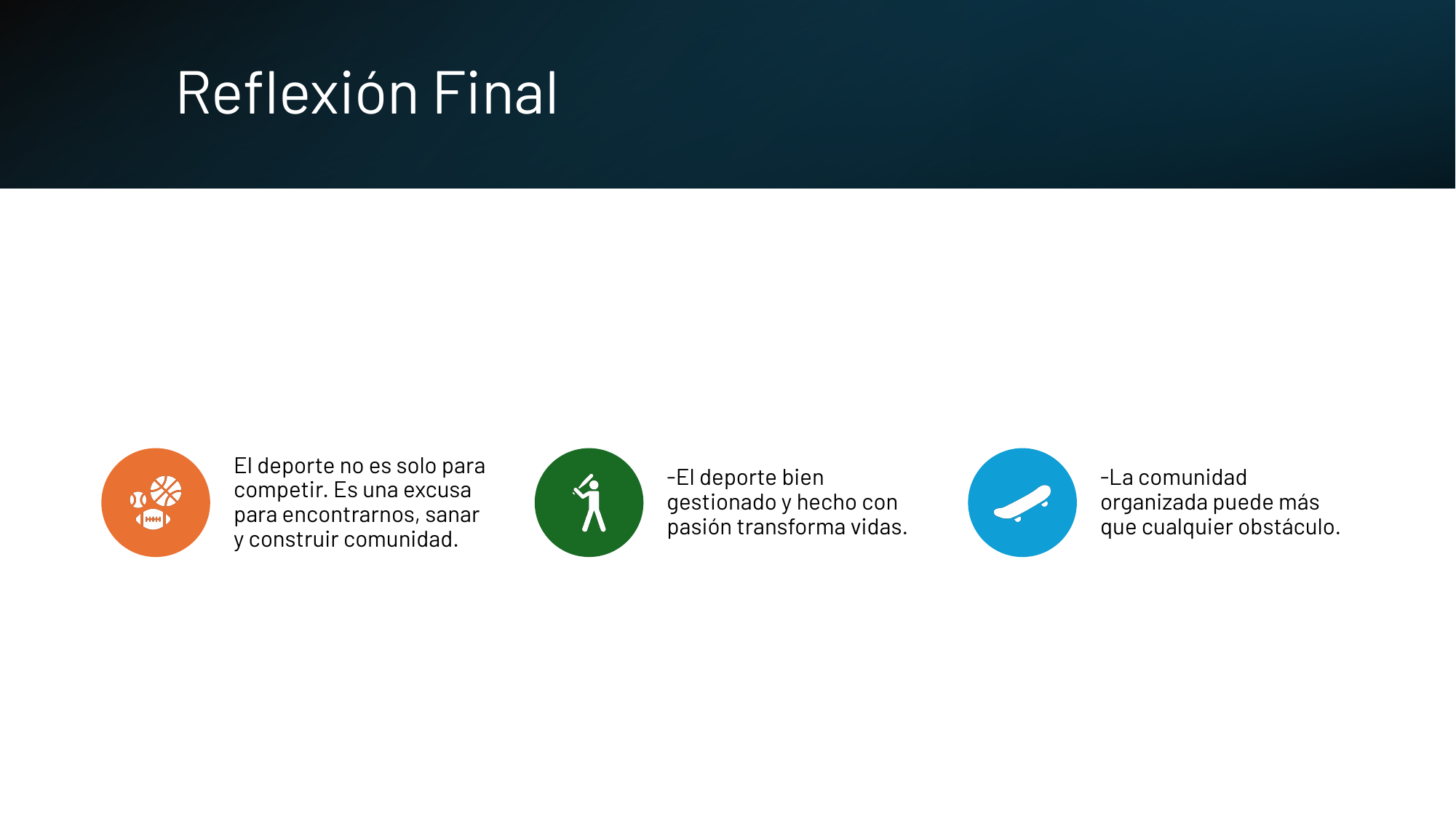

# Reflexión Final
El deporte no es solo para competir. Es una excusa para encontrarnos, sanar y construir comunidad.
-El deporte bien gestionado y hecho con pasión transforma vidas.
-La comunidad organizada puede más que cualquier obstáculo.